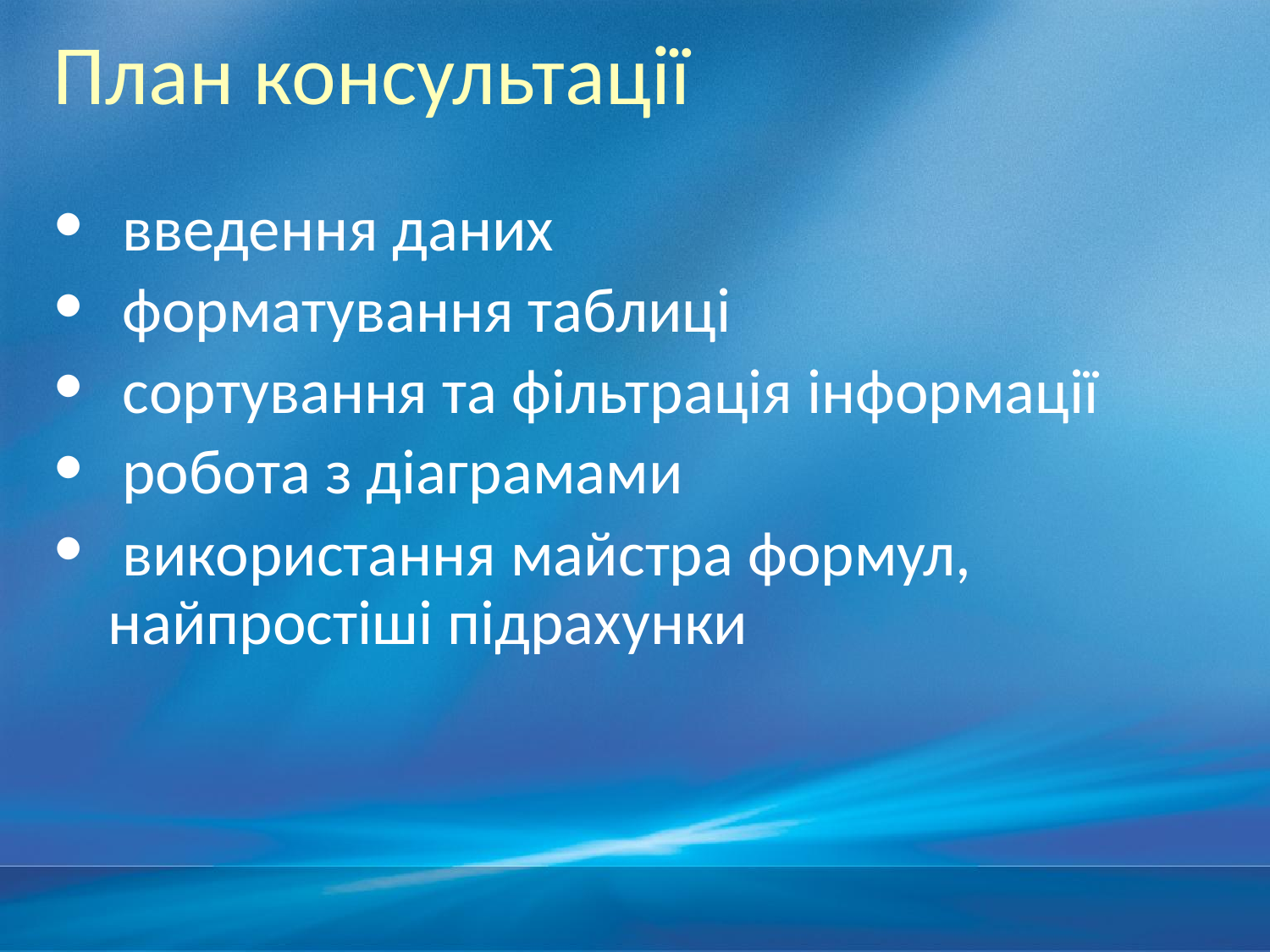

# План консультації
 введення даних
 форматування таблиці
 сортування та фільтрація інформації
 робота з діаграмами
 використання майстра формул, найпростіші підрахунки